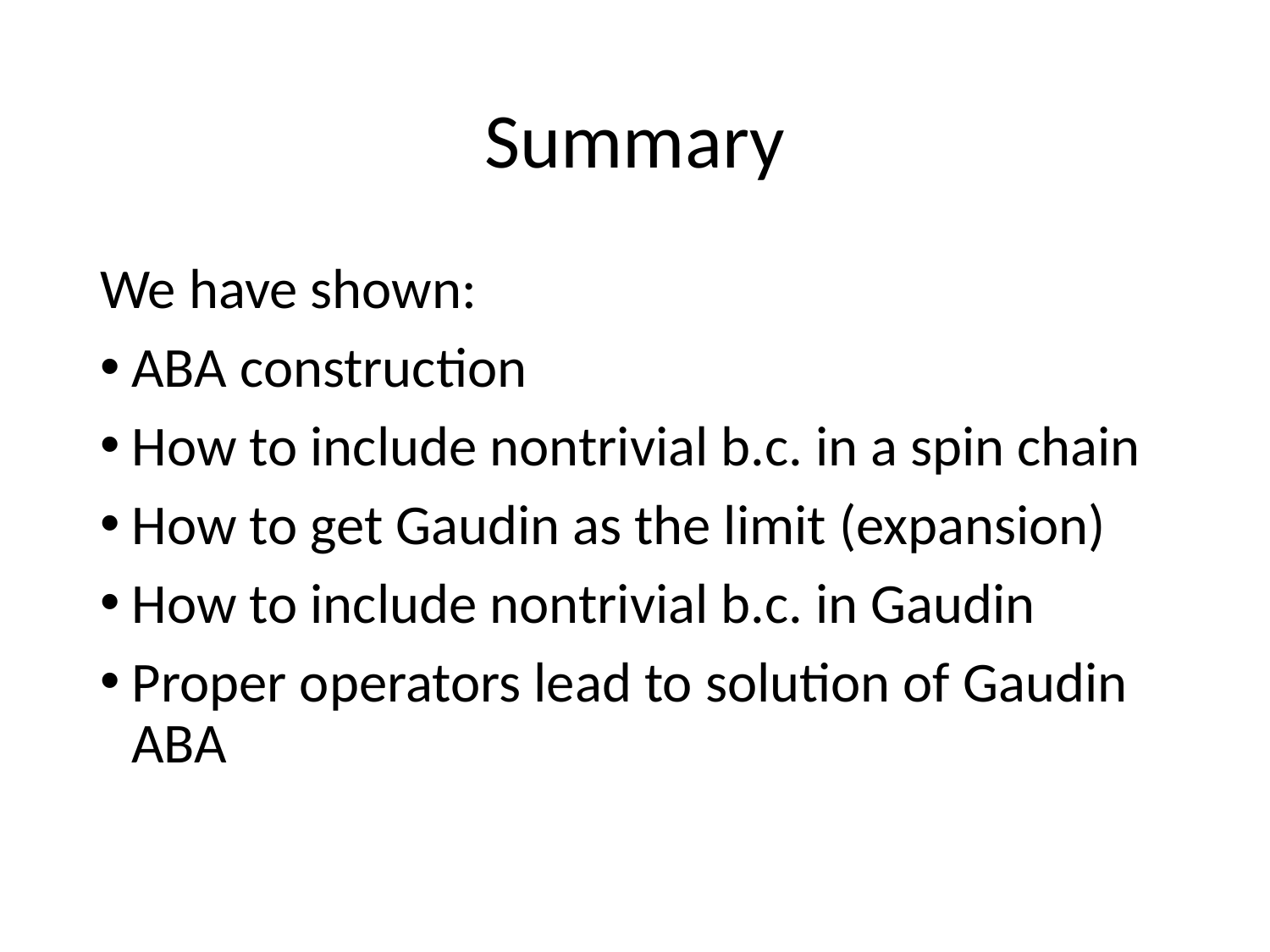

# Summary
We have shown:
ABA construction
How to include nontrivial b.c. in a spin chain
How to get Gaudin as the limit (expansion)
How to include nontrivial b.c. in Gaudin
Proper operators lead to solution of Gaudin ABA